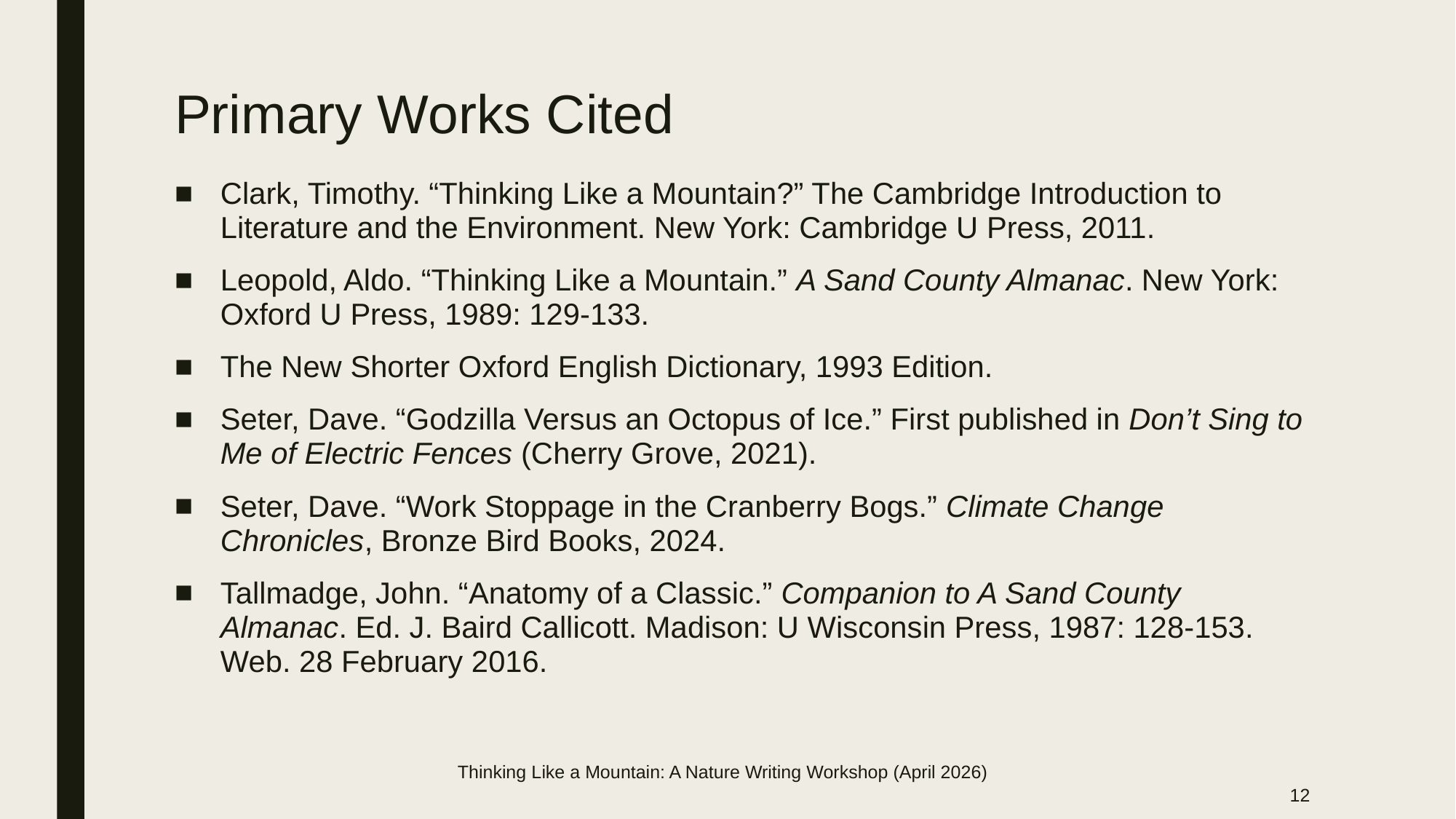

# Primary Works Cited
Clark, Timothy. “Thinking Like a Mountain?” The Cambridge Introduction to Literature and the Environment. New York: Cambridge U Press, 2011.
Leopold, Aldo. “Thinking Like a Mountain.” A Sand County Almanac. New York: Oxford U Press, 1989: 129-133.
The New Shorter Oxford English Dictionary, 1993 Edition.
Seter, Dave. “Godzilla Versus an Octopus of Ice.” First published in Don’t Sing to Me of Electric Fences (Cherry Grove, 2021).
Seter, Dave. “Work Stoppage in the Cranberry Bogs.” Climate Change Chronicles, Bronze Bird Books, 2024.
Tallmadge, John. “Anatomy of a Classic.” Companion to A Sand County Almanac. Ed. J. Baird Callicott. Madison: U Wisconsin Press, 1987: 128-153. Web. 28 February 2016.

Thinking Like a Mountain: A Nature Writing Workshop (April 2026)

12